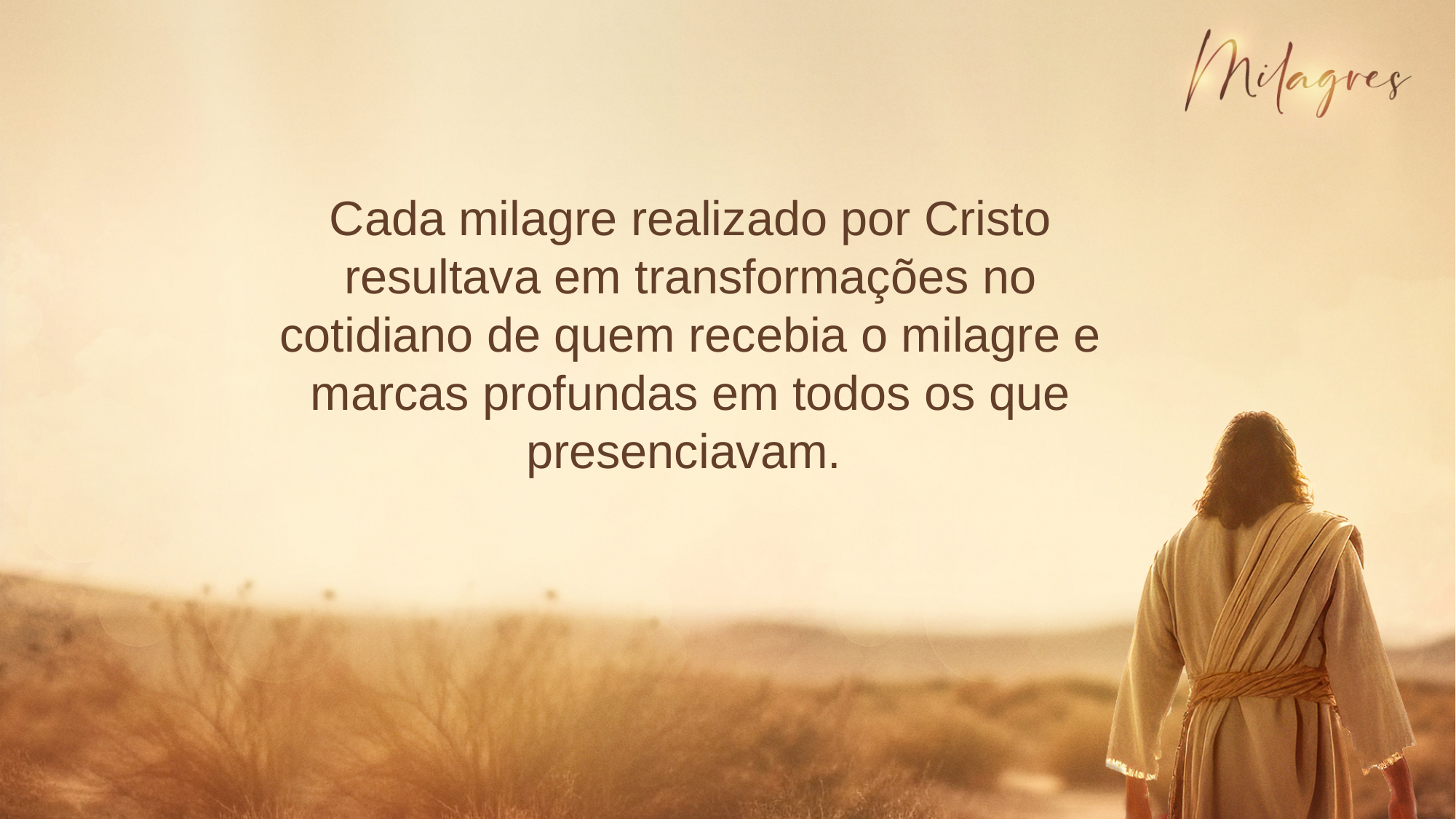

Cada milagre realizado por Cristo resultava em transformações no cotidiano de quem recebia o milagre e marcas profundas em todos os que presenciavam.